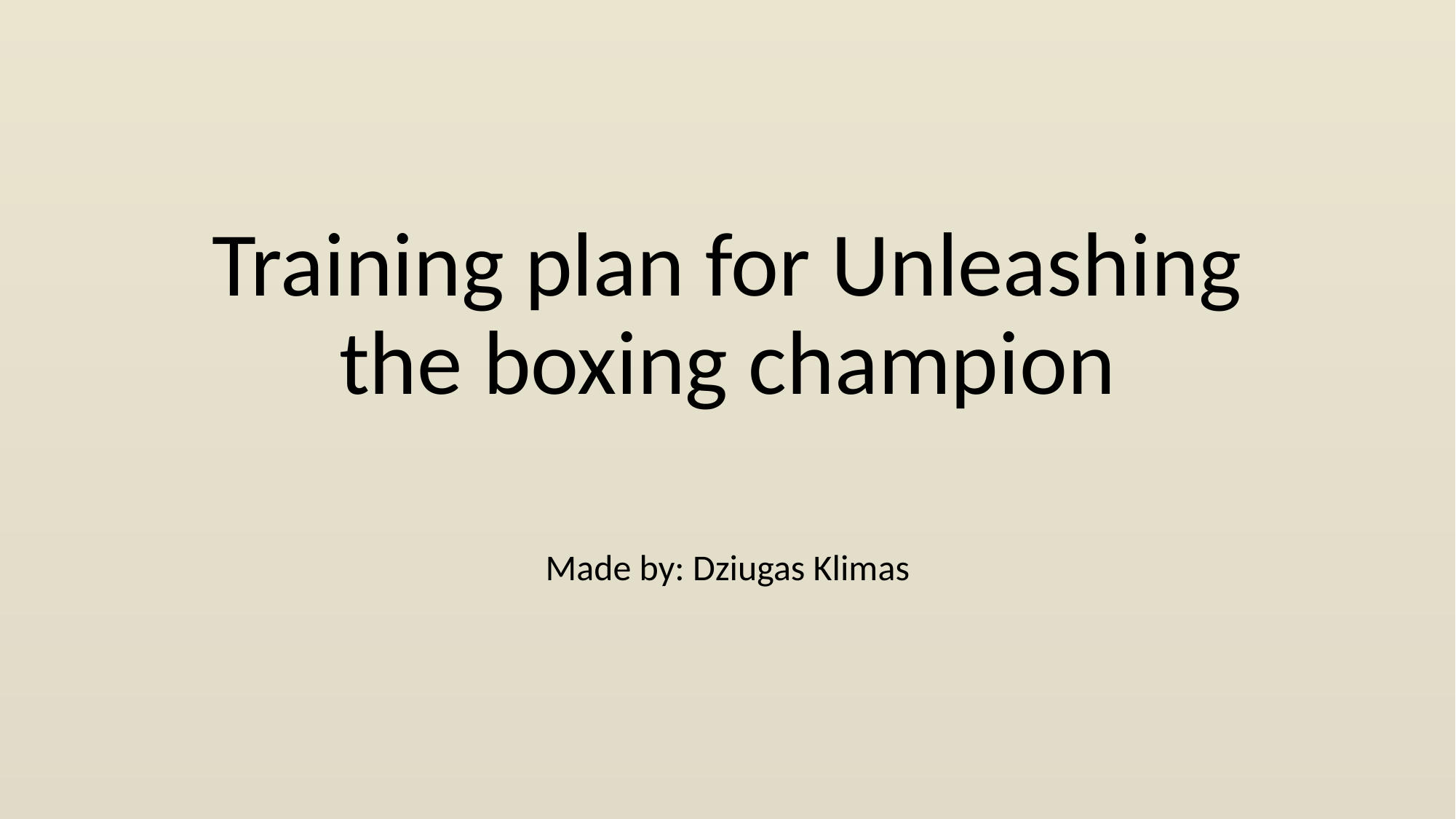

# Training plan for Unleashing the boxing champion

Made by: Dziugas Klimas